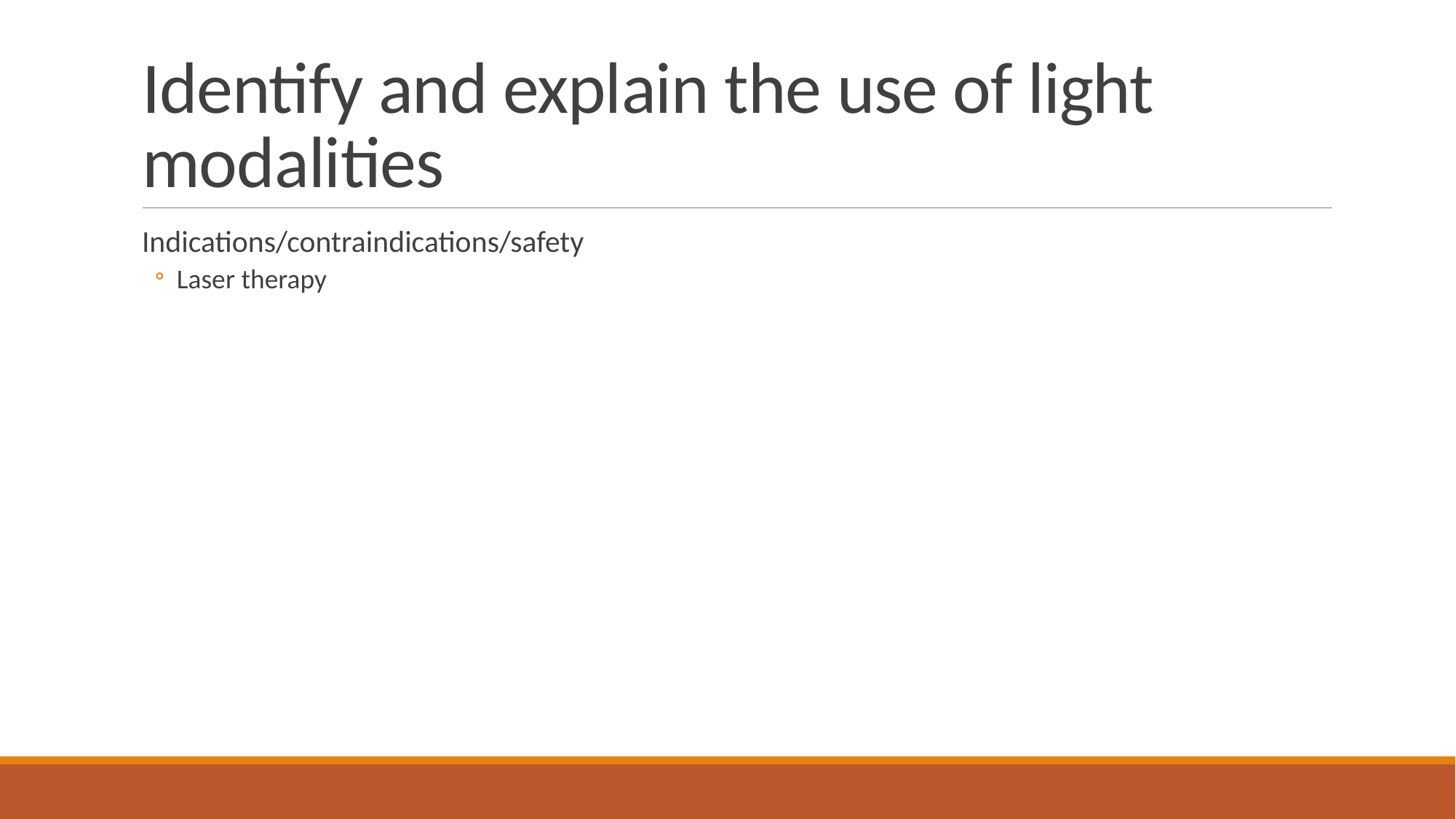

# Identify and explain the use of light modalities
Indications/contraindications/safety
Laser therapy